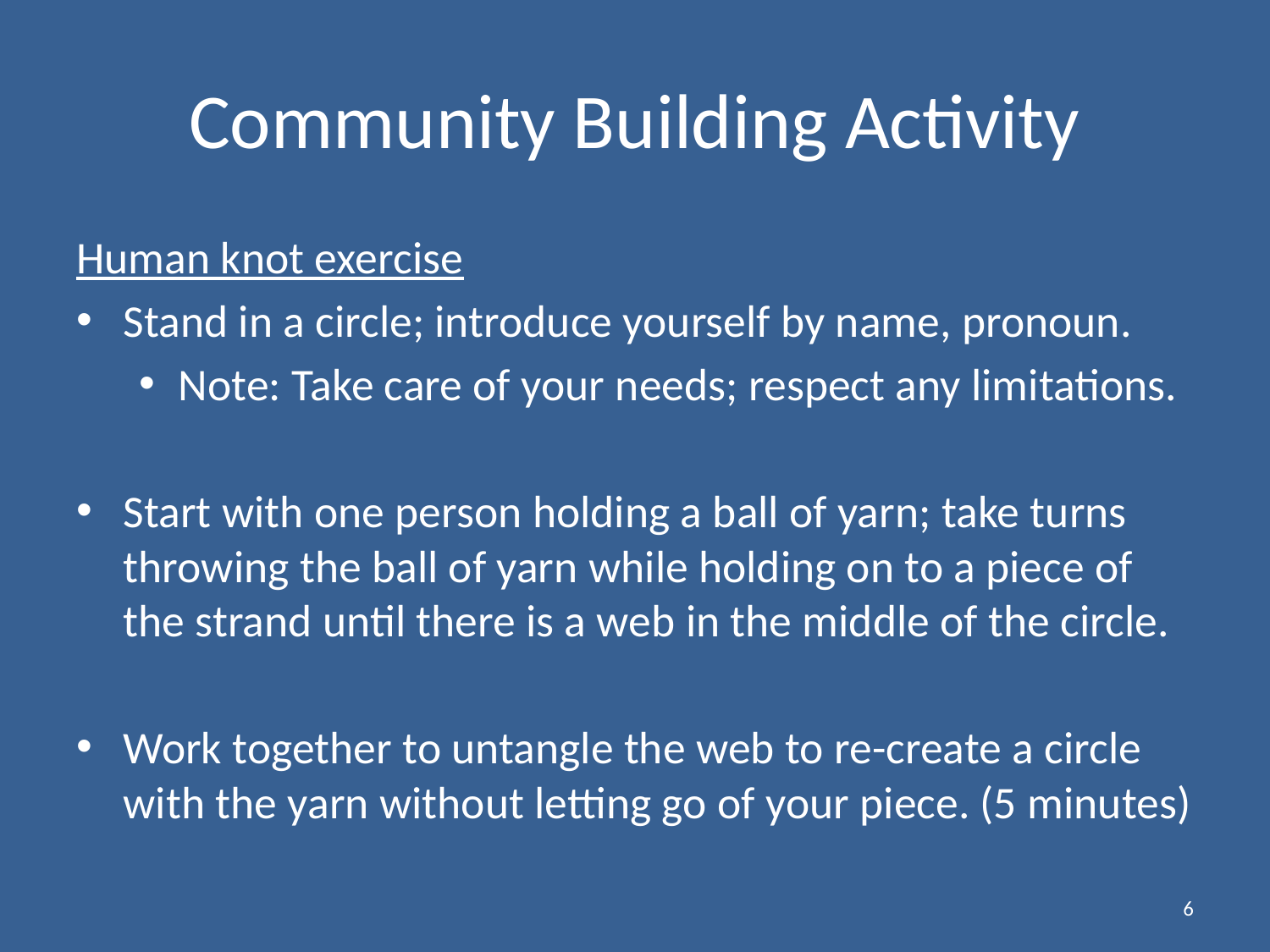

# Community Building Activity
Human knot exercise
Stand in a circle; introduce yourself by name, pronoun.
Note: Take care of your needs; respect any limitations.

Start with one person holding a ball of yarn; take turns throwing the ball of yarn while holding on to a piece of the strand until there is a web in the middle of the circle.

Work together to untangle the web to re-create a circle with the yarn without letting go of your piece. (5 minutes)

6